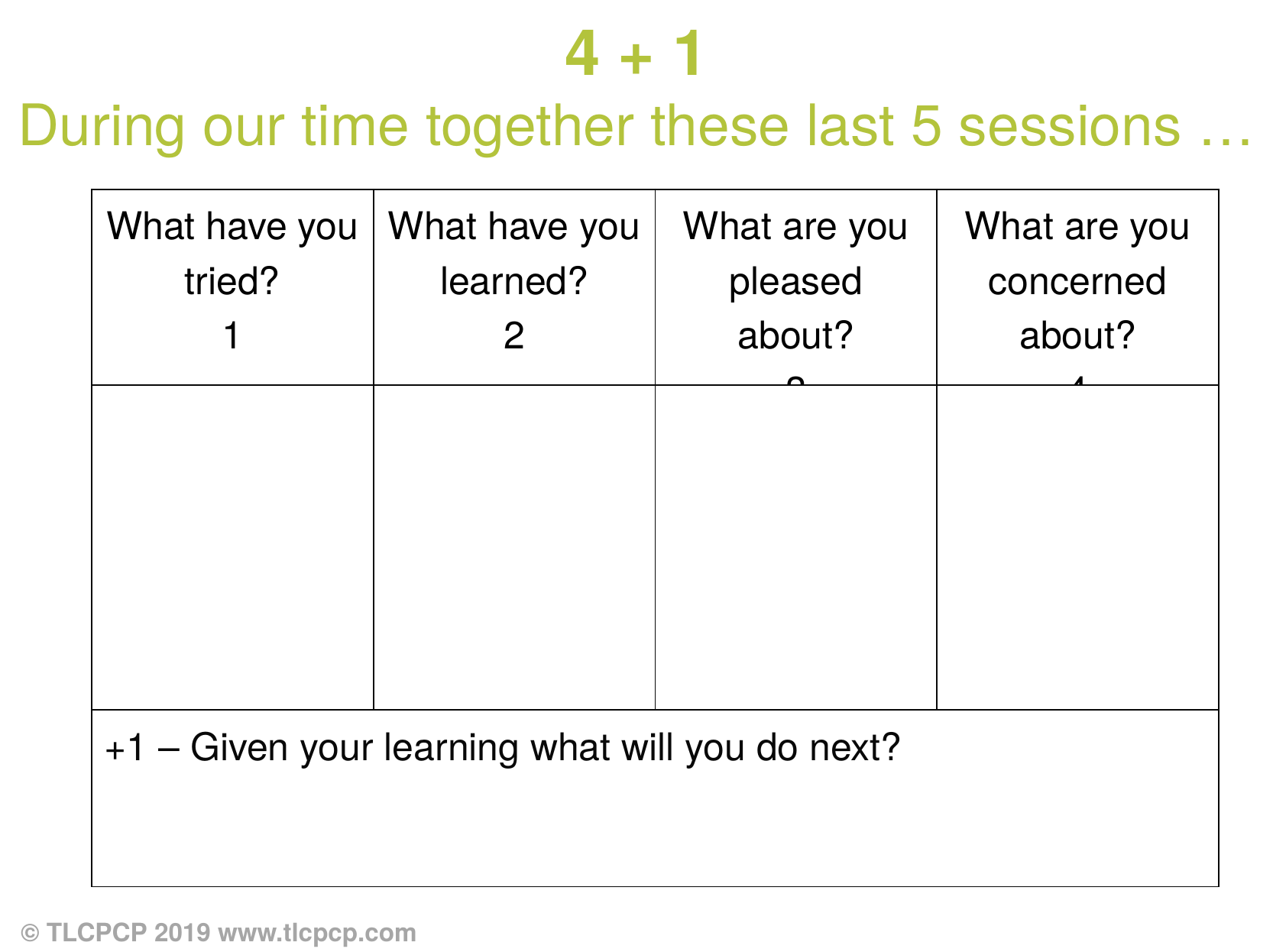

4 + 1
During our time together these last 5 sessions …

?

?
| What have you tried? 1 | What have you learned? 2 | What are you pleased about? 3 | What are you concerned about? 4 |
| --- | --- | --- | --- |
|  |  |  |  |
| +1 – Given your learning what will you do next? |  |  |  |
© TLCPCP 2019 www.tlcpcp.com